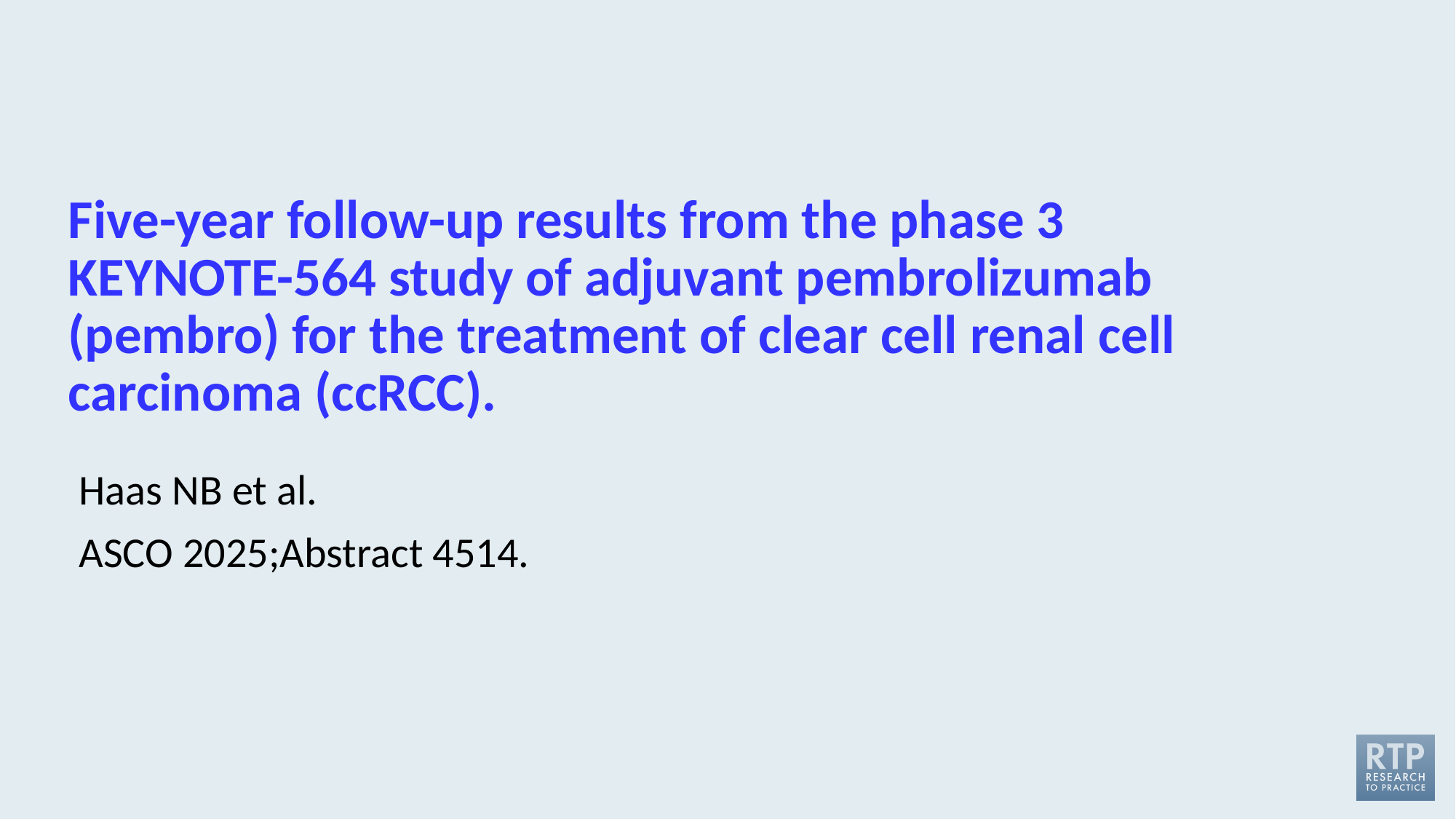

# Five-year follow-up results from the phase 3 KEYNOTE-564 study of adjuvant pembrolizumab (pembro) for the treatment of clear cell renal cell carcinoma (ccRCC).
Haas NB et al.
ASCO 2025;Abstract 4514.